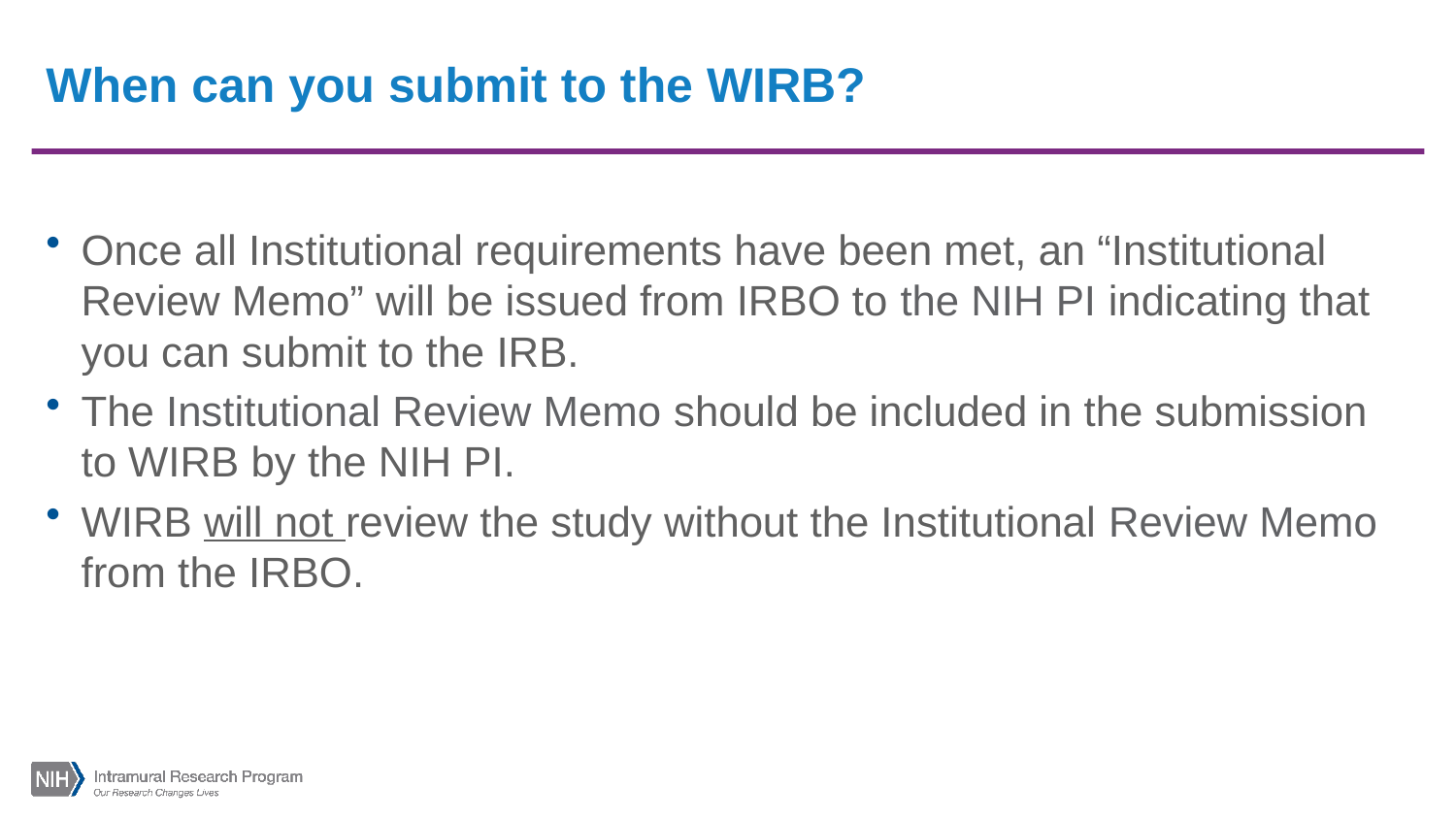

# When can you submit to the WIRB?

Once all Institutional requirements have been met, an “Institutional Review Memo” will be issued from IRBO to the NIH PI indicating that you can submit to the IRB.
The Institutional Review Memo should be included in the submission to WIRB by the NIH PI.
WIRB will not review the study without the Institutional Review Memo from the IRBO.